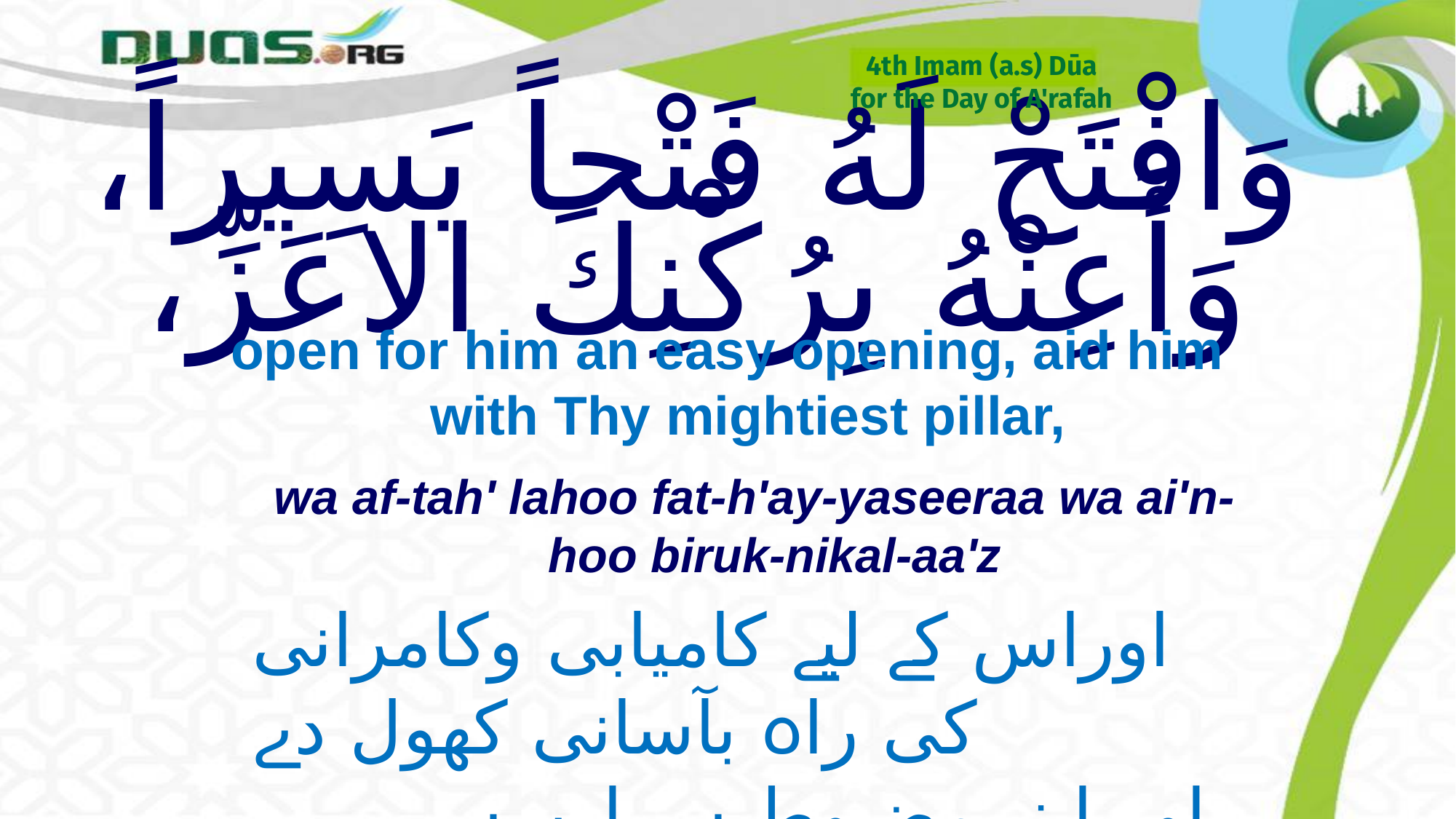

4th Imam (a.s) Dūa
for the Day of A'rafah
# وَافْتَحْ لَهُ فَتْحاً يَسِيراً، وَأَعِنْهُ بِرُكْنِكَ الاعَزِّ،
open for him an easy opening, aid him with Thy mightiest pillar,
wa af-tah' lahoo fat-h'ay-yaseeraa wa ai'n-hoo biruk-nikal-aa'z
اوراس کے لیے کامیابی وکامرانی کی راہ بآسانی کھول دے
       اور اپنے مضبوط سہارے سے اس کی مدد فرما